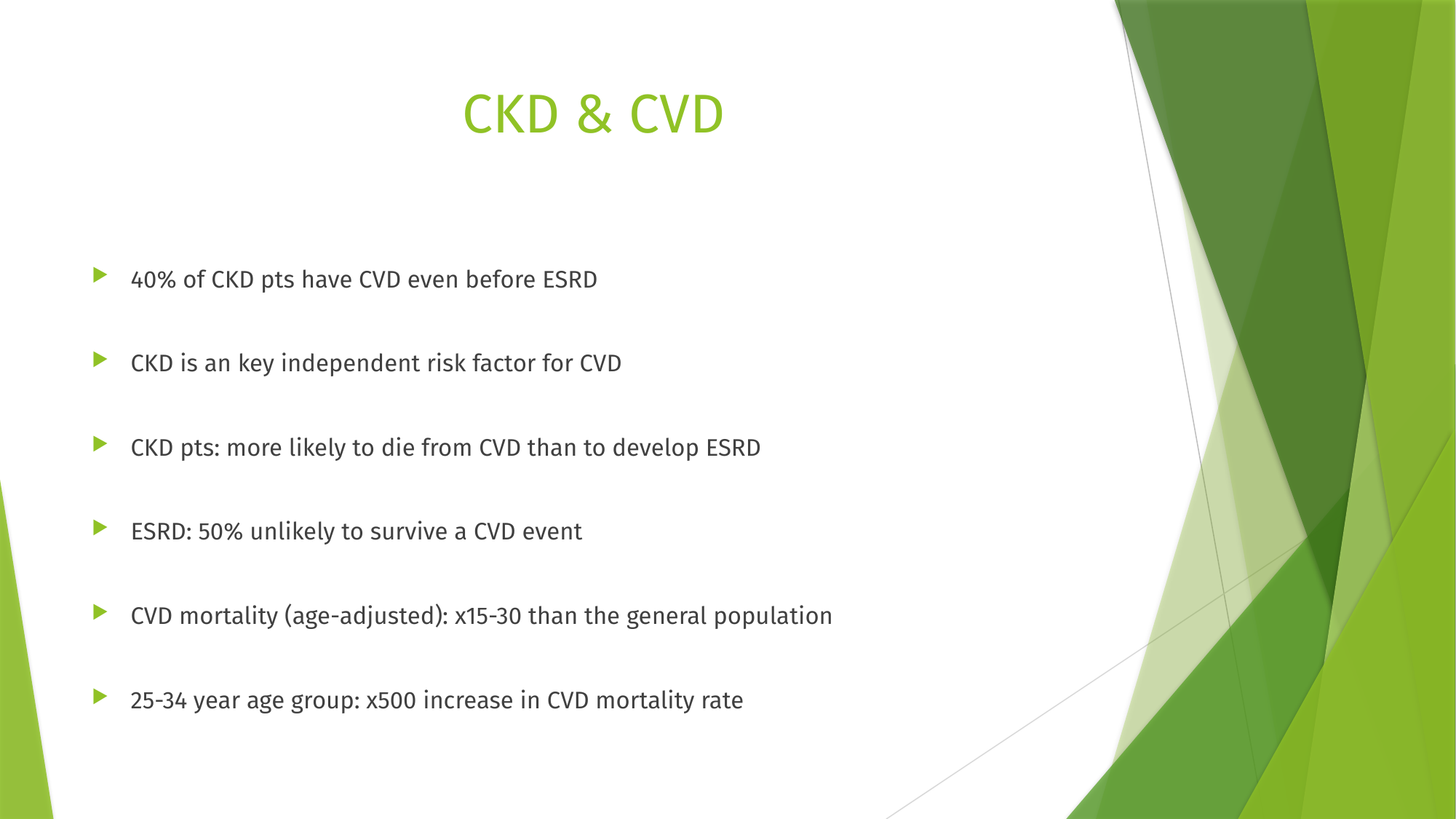

# CKD & CVD
40% of CKD pts have CVD even before ESRD

CKD is an key independent risk factor for CVD

CKD pts: more likely to die from CVD than to develop ESRD

ESRD: 50% unlikely to survive a CVD event

CVD mortality (age-adjusted): x15-30 than the general population

25-34 year age group: x500 increase in CVD mortality rate